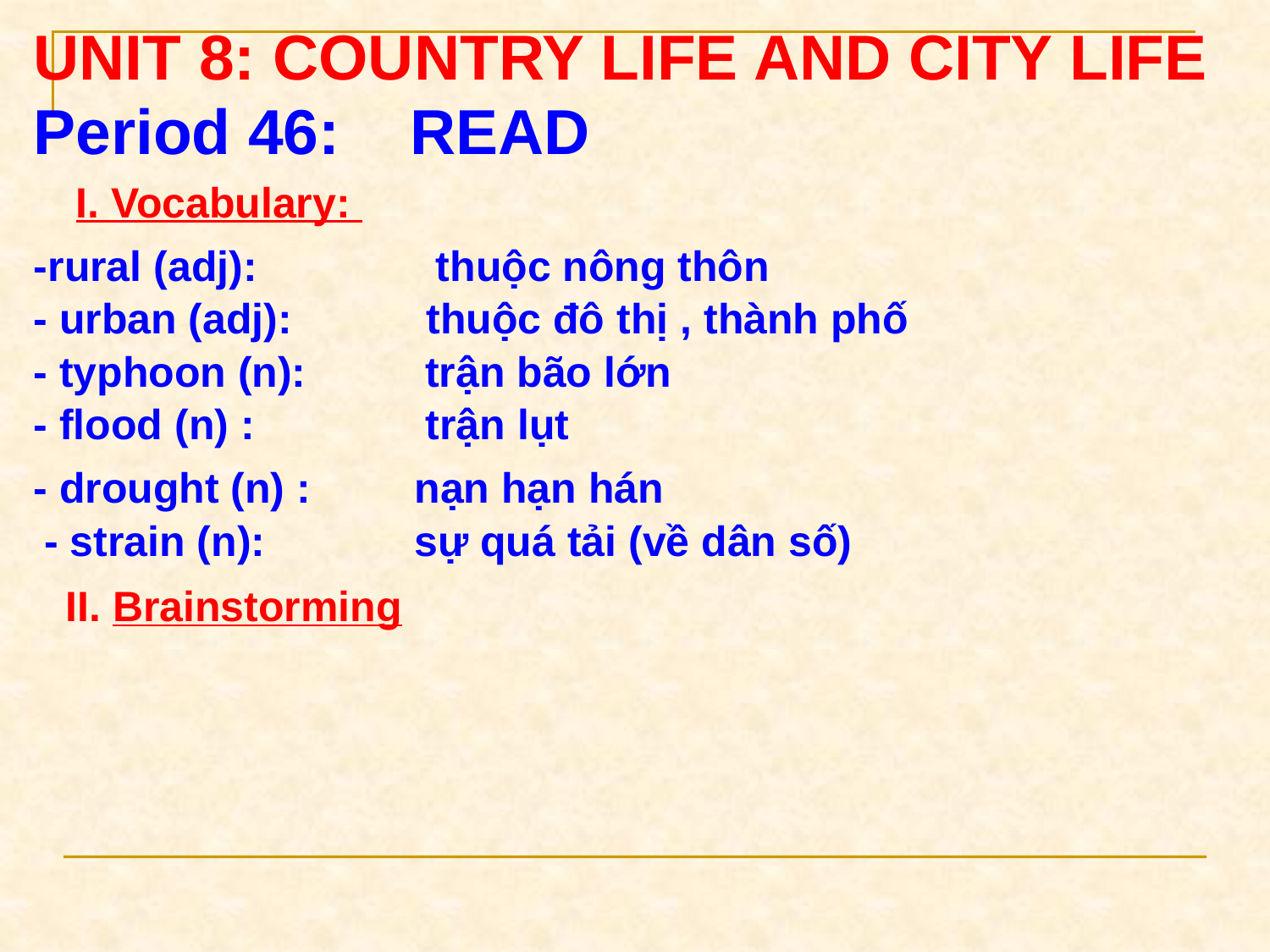

UNIT 8: COUNTRY LIFE AND CITY LIFE
Period 46:    READ
I. Vocabulary:
thuộc nông thôn
-rural (adj):
- urban (adj):
thuộc đô thị , thành phố
- typhoon (n):
trận bão lớn
- flood (n) :
trận lụt
- drought (n) :
nạn hạn hán
- strain (n):
sự quá tải (về dân số)
II. Brainstorming